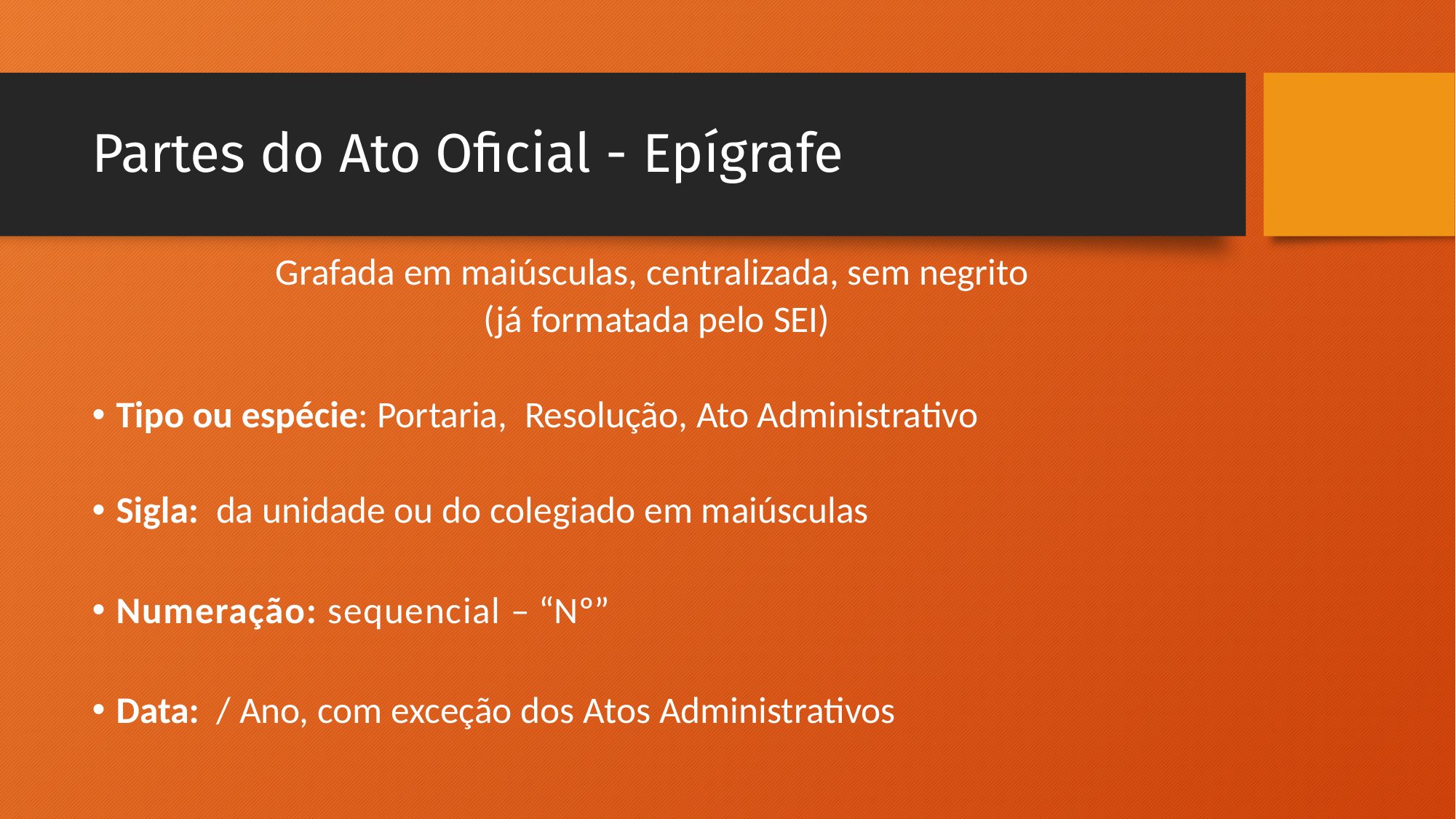

# Partes do Ato Oficial - Epígrafe
Grafada em maiúsculas, centralizada, sem negrito
 (já formatada pelo SEI)

Tipo ou espécie: Portaria,  Resolução, Ato Administrativo

Sigla:  da unidade ou do colegiado em maiúsculas

Numeração: sequencial – “Nº”

Data:  / Ano, com exceção dos Atos Administrativos